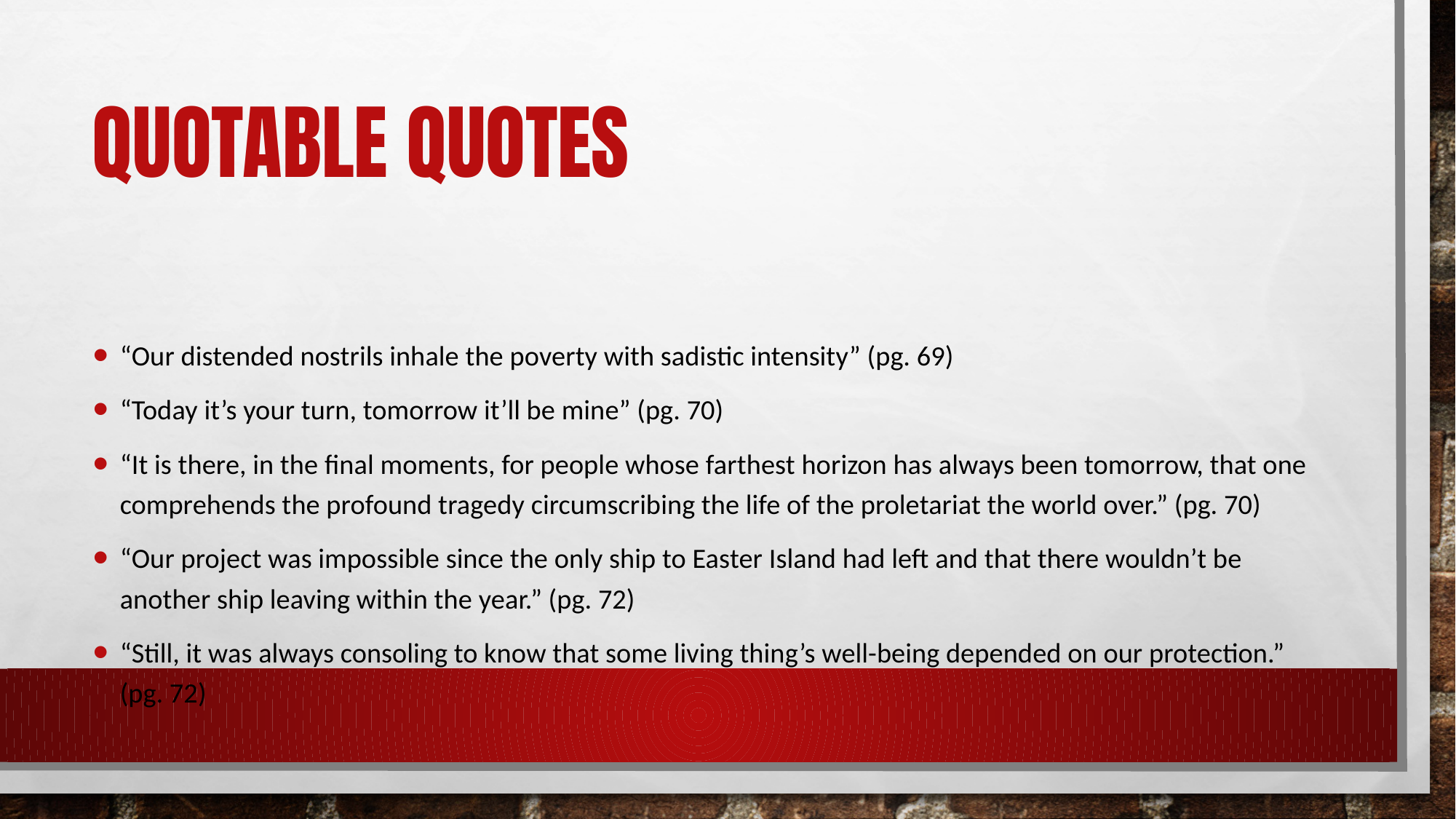

# quotable quotes
“Our distended nostrils inhale the poverty with sadistic intensity” (pg. 69)
“Today it’s your turn, tomorrow it’ll be mine” (pg. 70)
“It is there, in the final moments, for people whose farthest horizon has always been tomorrow, that one comprehends the profound tragedy circumscribing the life of the proletariat the world over.” (pg. 70)
“Our project was impossible since the only ship to Easter Island had left and that there wouldn’t be another ship leaving within the year.” (pg. 72)
“Still, it was always consoling to know that some living thing’s well-being depended on our protection.” (pg. 72)